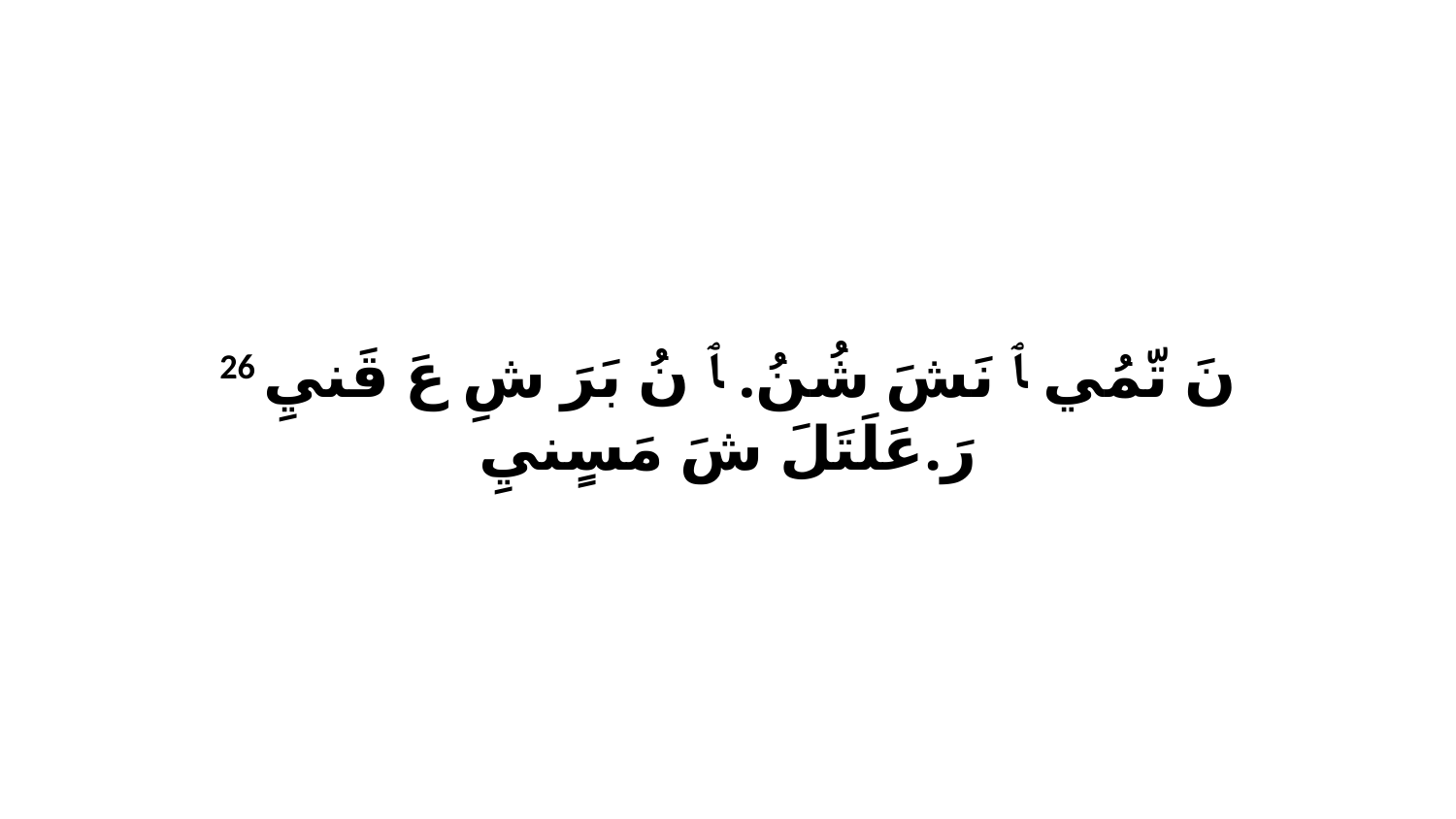

26 نَ تّمُي ﭑ نَشَ شُنُ. ﭑ نُ بَرَ شِ عَ قَنيِ رَ.عَلَتَلَ شَ مَسٍنيِ